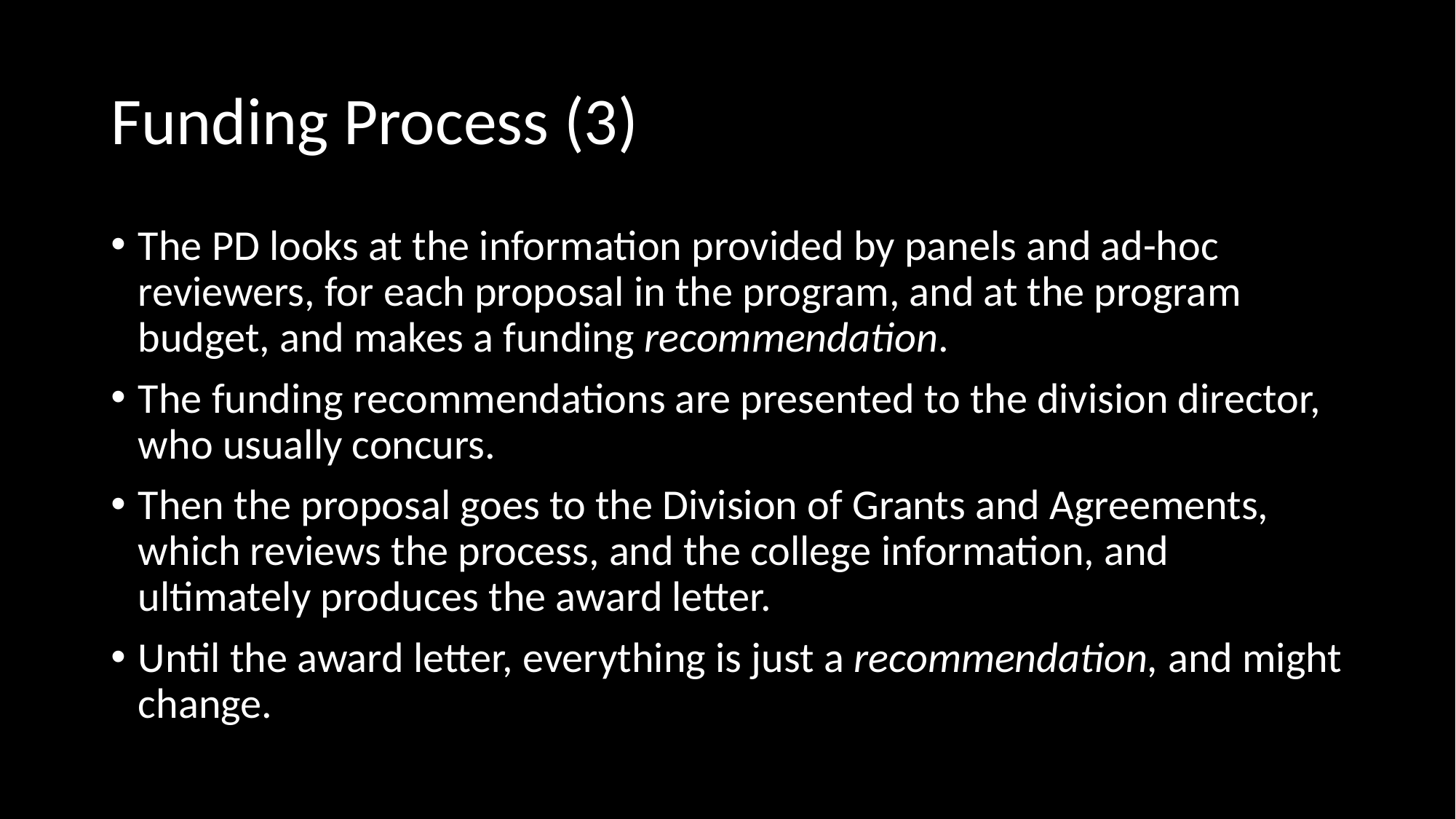

# Funding Process (3)
The PD looks at the information provided by panels and ad-hoc reviewers, for each proposal in the program, and at the program budget, and makes a funding recommendation.
The funding recommendations are presented to the division director, who usually concurs.
Then the proposal goes to the Division of Grants and Agreements, which reviews the process, and the college information, and ultimately produces the award letter.
Until the award letter, everything is just a recommendation, and might change.